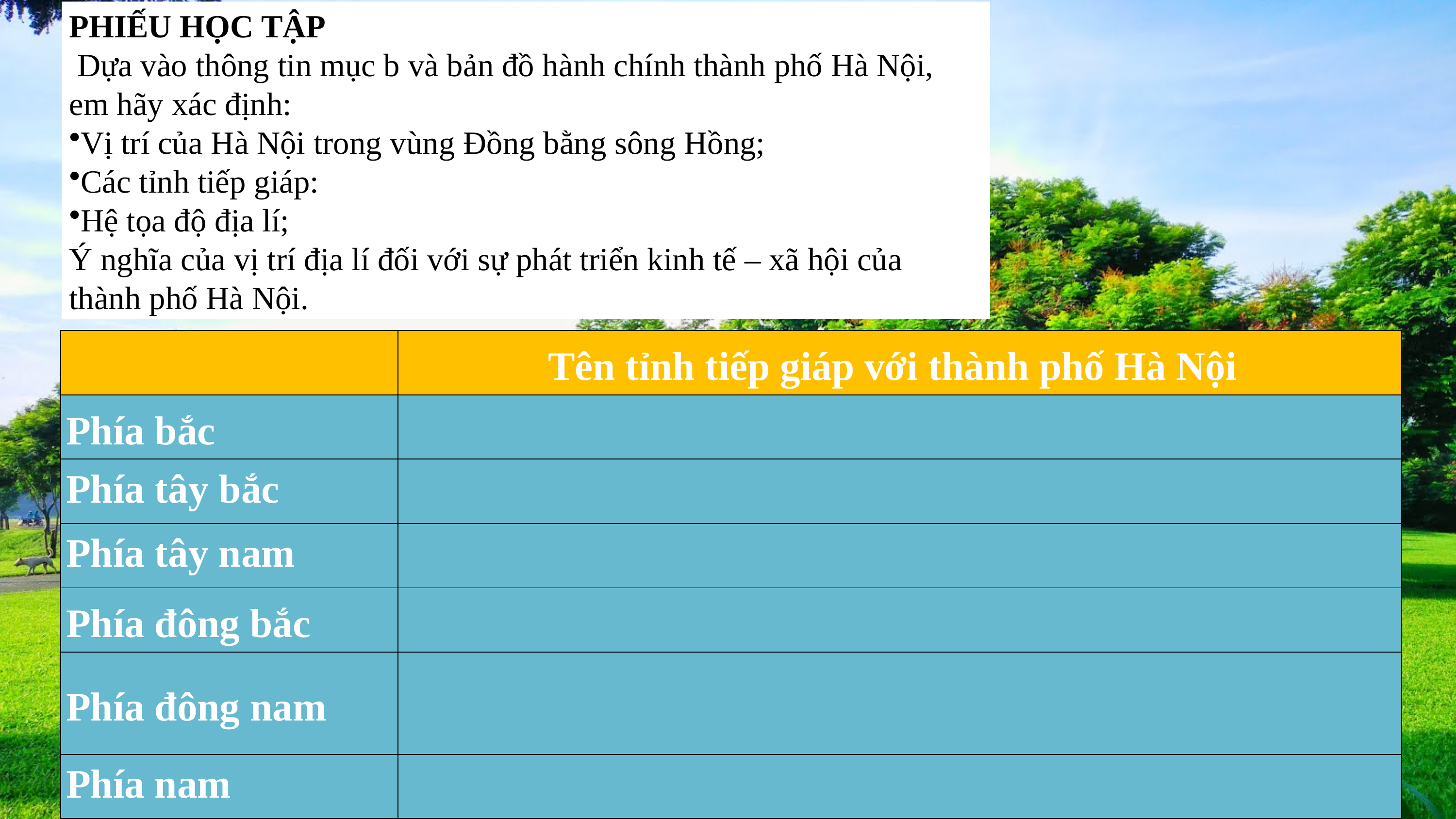

PHIẾU HỌC TẬP
 Dựa vào thông tin mục b và bản đồ hành chính thành phố Hà Nội, em hãy xác định:
Vị trí của Hà Nội trong vùng Đồng bằng sông Hồng;
Các tỉnh tiếp giáp:
Hệ tọa độ địa lí;
Ý nghĩa của vị trí địa lí đối với sự phát triển kinh tế – xã hội của thành phố Hà Nội.
|  | Tên tỉnh tiếp giáp với thành phố Hà Nội |
| --- | --- |
| Phía bắc |  |
| Phía tây bắc |  |
| Phía tây nam |  |
| Phía đông bắc |  |
| Phía đông nam |  |
| Phía nam |  |